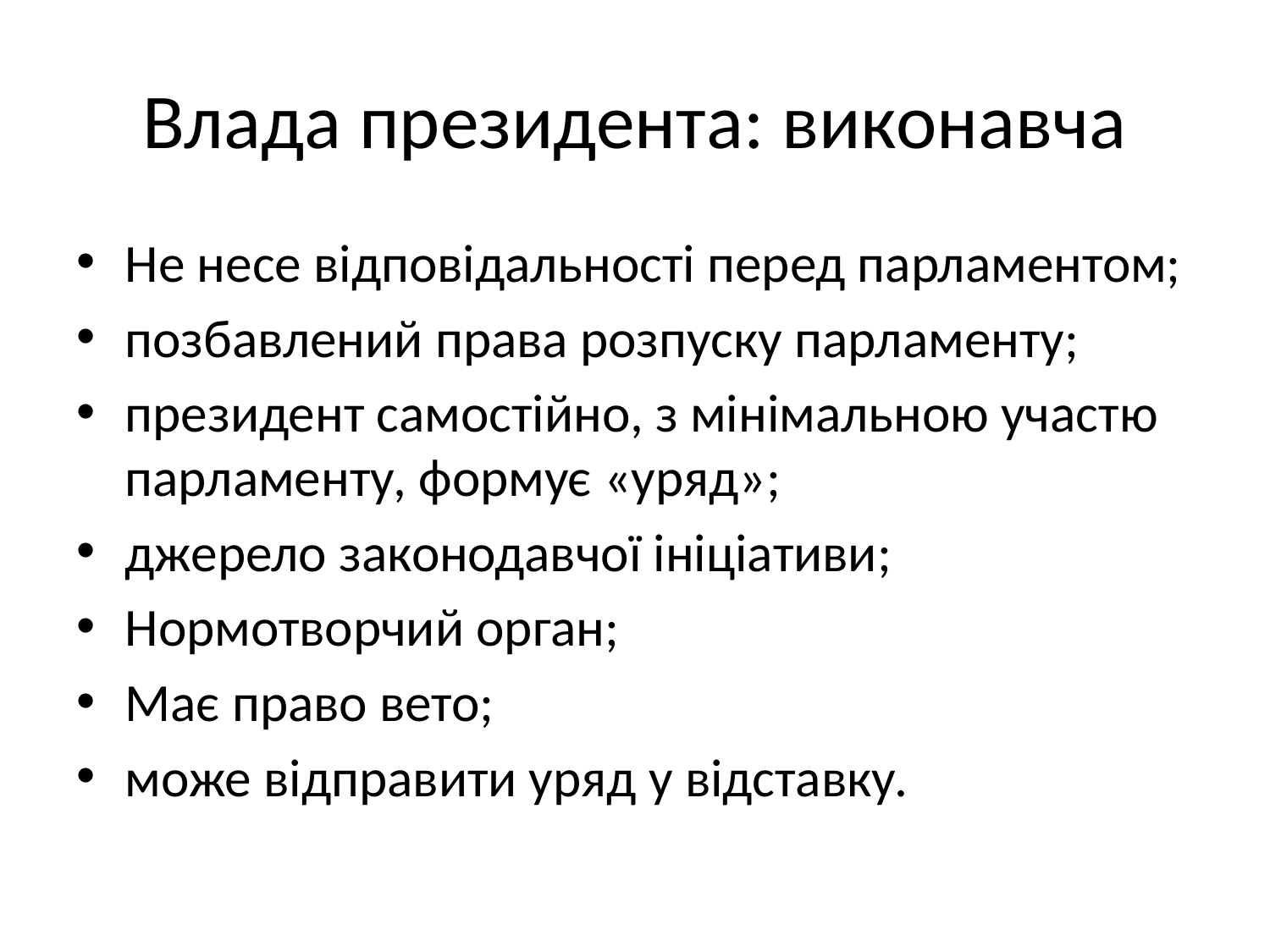

# Влада президента: виконавча
Не несе відповідальності перед парламентом;
позбавлений права розпуску парламенту;
президент самостійно, з мінімальною участю парламенту, формує «уряд»;
джерело законодавчої ініціативи;
Нормотворчий орган;
Має право вето;
може відправити уряд у відставку.